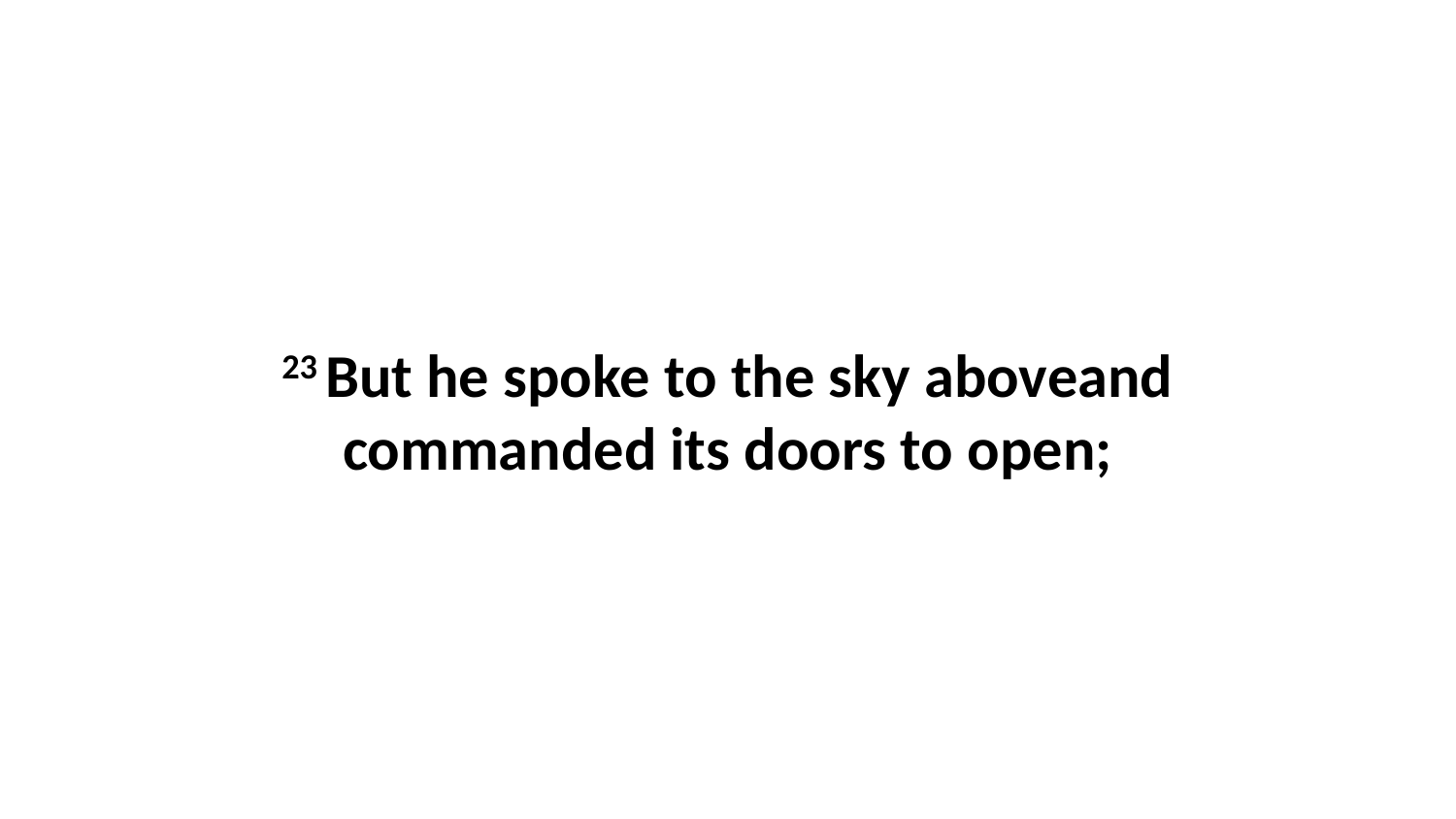

23 But he spoke to the sky aboveand commanded its doors to open;